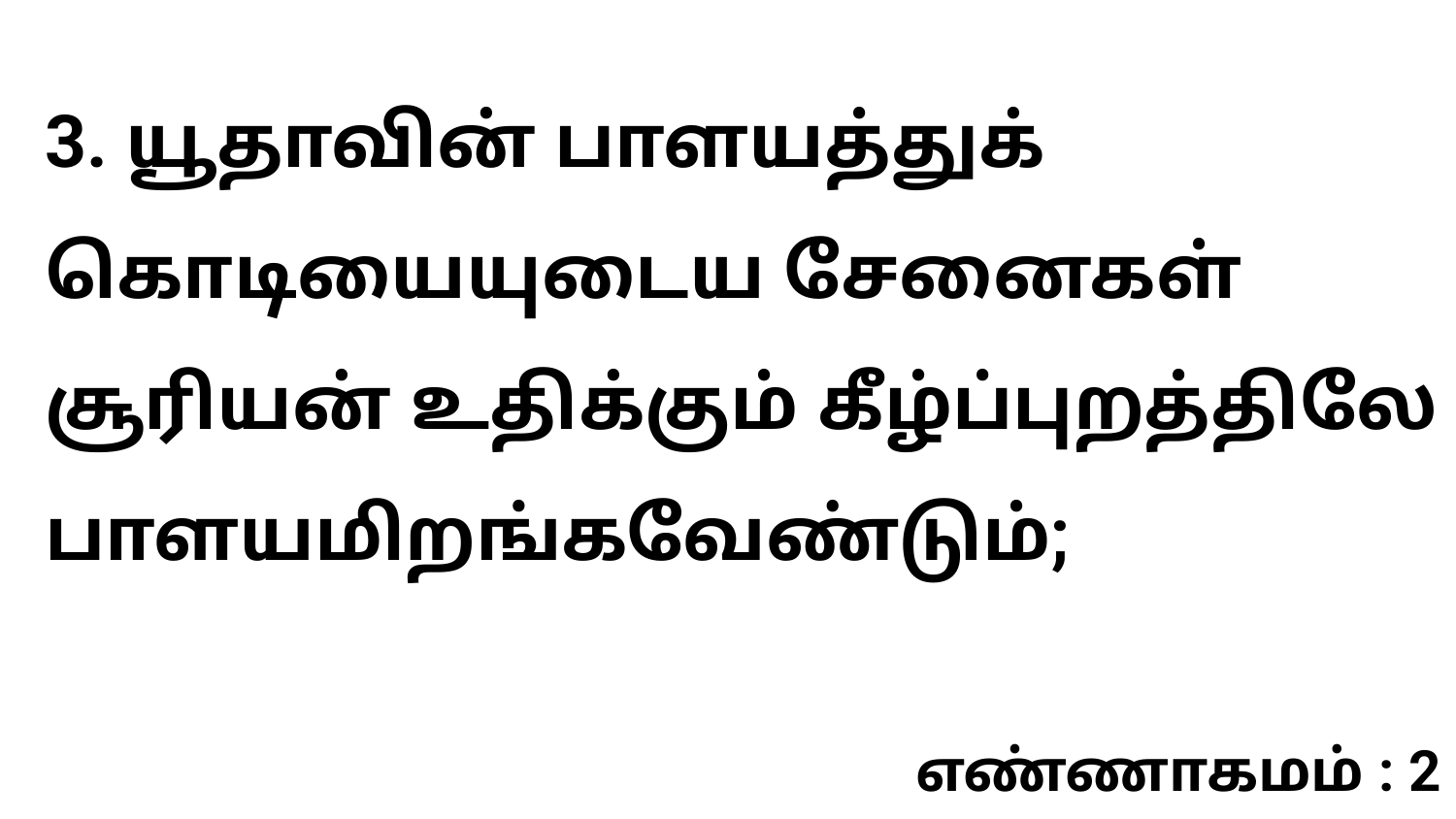

3. யூதாவின் பாளயத்துக் கொடியையுடைய சேனைகள் சூரியன் உதிக்கும் கீழ்ப்புறத்திலே பாளயமிறங்கவேண்டும்;
எண்ணாகமம் : 2